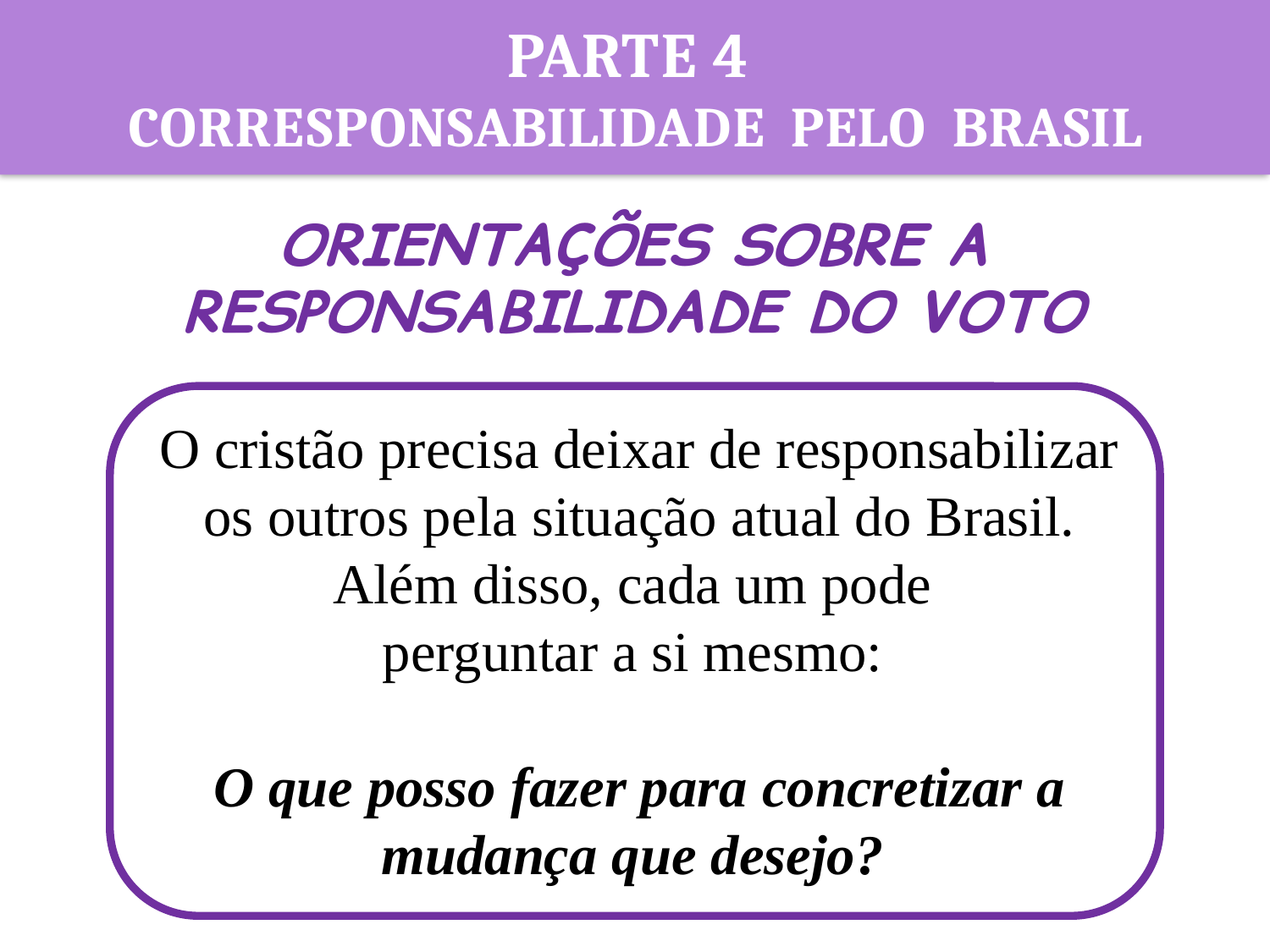

PARTE 4
CORRESPONSABILIDADE  PELO  BRASIL
ORIENTAÇÕES SOBRE A RESPONSABILIDADE DO VOTO

O cristão precisa deixar de responsabilizar os outros pela situação atual do Brasil. Além disso, cada um pode
perguntar a si mesmo:

O que posso fazer para concretizar a mudança que desejo?